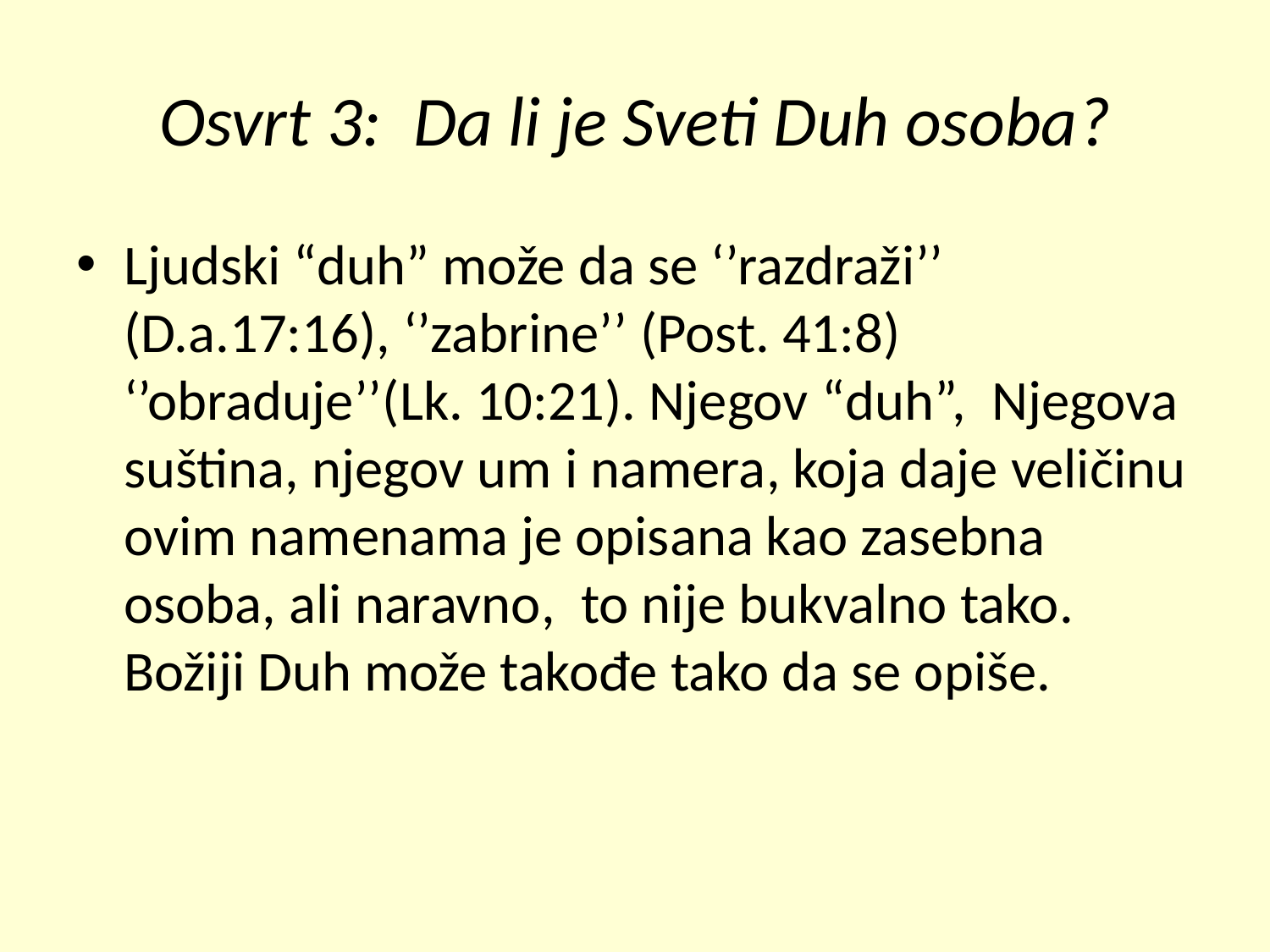

# Osvrt 3:  Da li je Sveti Duh osoba?
Ljudski “duh” može da se ‘’razdraži’’ (D.a.17:16), ‘’zabrine’’ (Post. 41:8) ‘’obraduje’’(Lk. 10:21). Njegov “duh”,  Njegova suština, njegov um i namera, koja daje veličinu ovim namenama je opisana kao zasebna osoba, ali naravno,  to nije bukvalno tako. Božiji Duh može takođe tako da se opiše.